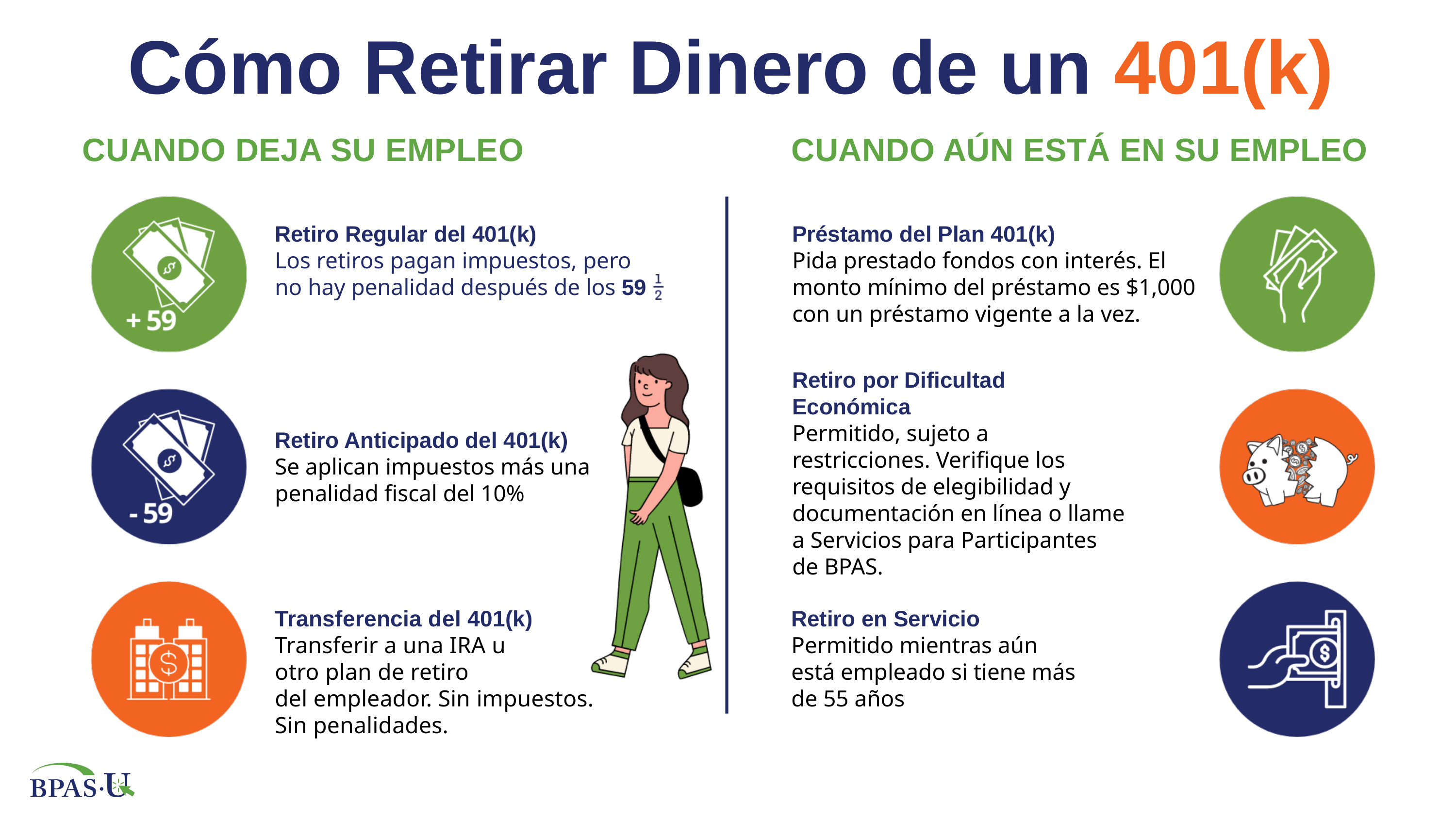

Cómo Retirar Dinero de un 401(k)
CUANDO DEJA SU EMPLEO
CUANDO AÚN ESTÁ EN SU EMPLEO
Retiro Regular del 401(k)
Los retiros pagan impuestos, pero
no hay penalidad después de los 59
Préstamo del Plan 401(k)
Pida prestado fondos con interés. El monto mínimo del préstamo es $1,000 con un préstamo vigente a la vez.

Retiro por Dificultad Económica
Permitido, sujeto a restricciones. Verifique los requisitos de elegibilidad y documentación en línea o llame a Servicios para Participantes de BPAS.

Retiro Anticipado del 401(k)
Se aplican impuestos más una penalidad fiscal del 10%
Transferencia del 401(k)
Transferir a una IRA u
otro plan de retiro
del empleador. Sin impuestos.
Sin penalidades.
Retiro en Servicio
Permitido mientras aún está empleado si tiene más de 55 años